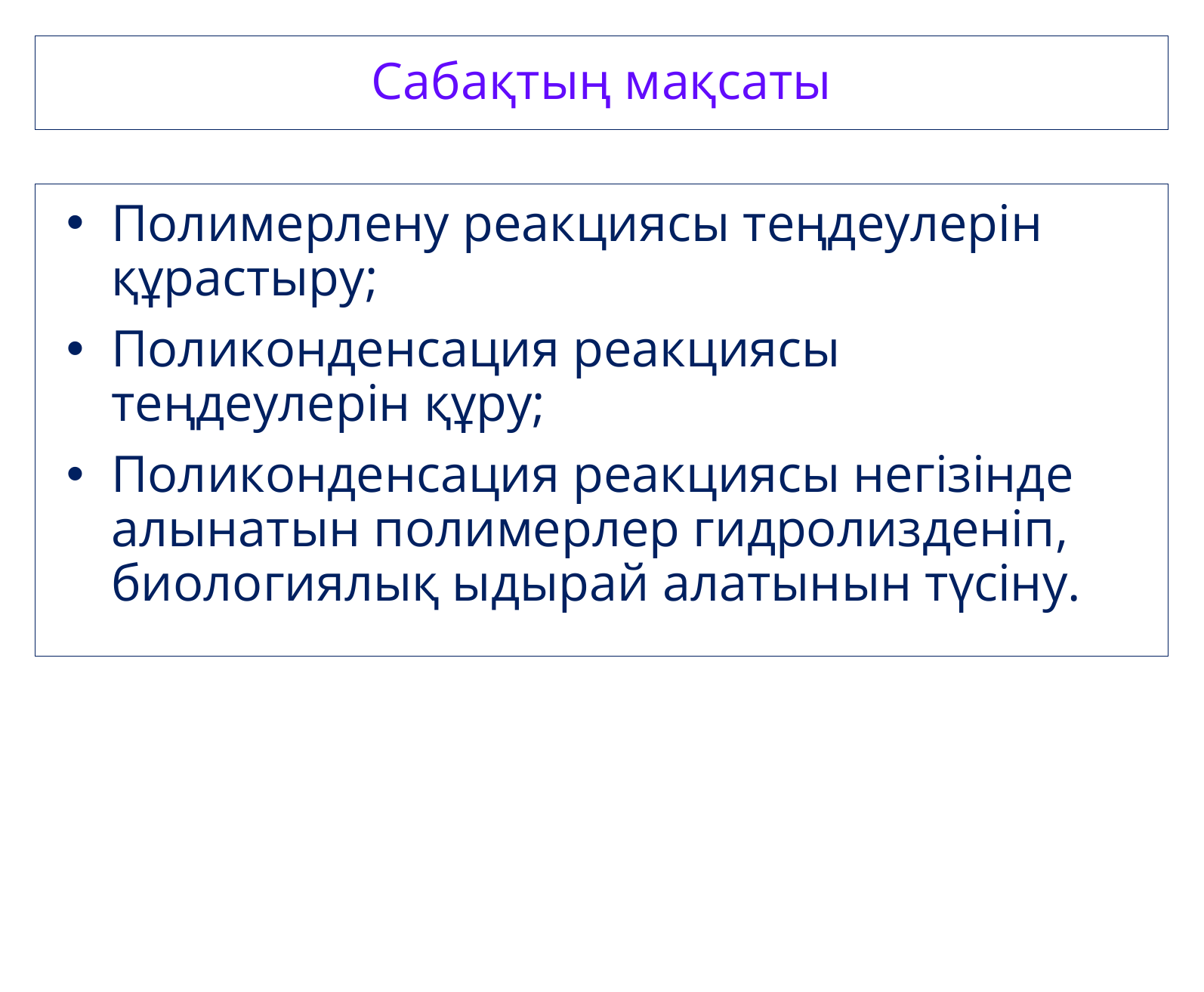

# Сабақтың мақсаты
Полимерлену реакциясы теңдеулерін құрастыру;
Поликонденсация реакциясы теңдеулерін құру;
Поликонденсация реакциясы негізінде алынатын полимерлер гидролизденіп, биологиялық ыдырай алатынын түсіну.